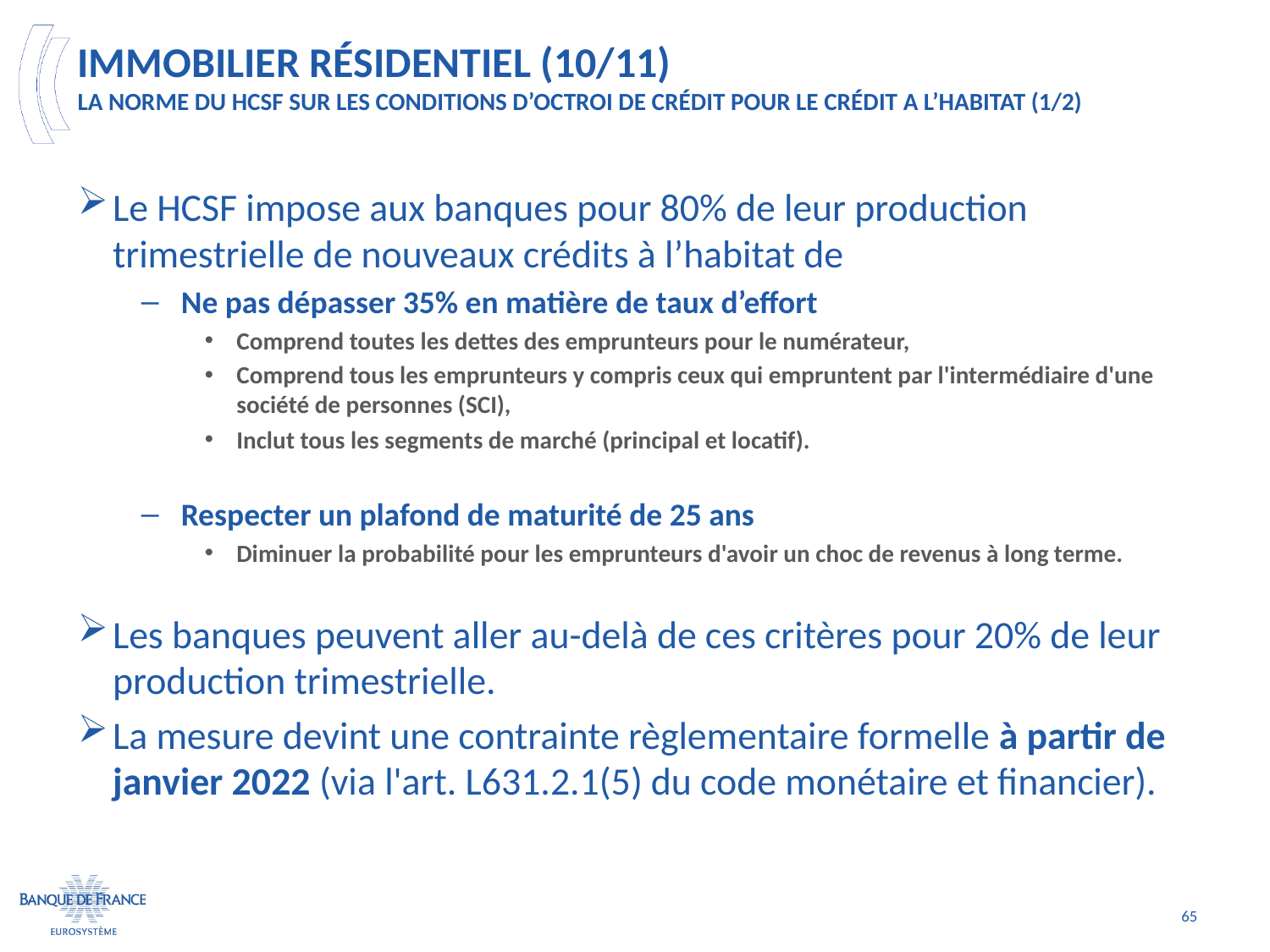

Immobilier résidentiel (10/11)
La norme du HCSF sur les conditions d’octroi de crédit pour le crédit a l’Habitat (1/2)
Le HCSF impose aux banques pour 80% de leur production trimestrielle de nouveaux crédits à l’habitat de
Ne pas dépasser 35% en matière de taux d’effort
Comprend toutes les dettes des emprunteurs pour le numérateur,
Comprend tous les emprunteurs y compris ceux qui empruntent par l'intermédiaire d'une société de personnes (SCI),
Inclut tous les segments de marché (principal et locatif).

Respecter un plafond de maturité de 25 ans
Diminuer la probabilité pour les emprunteurs d'avoir un choc de revenus à long terme.

Les banques peuvent aller au-delà de ces critères pour 20% de leur production trimestrielle.
La mesure devint une contrainte règlementaire formelle à partir de janvier 2022 (via l'art. L631.2.1(5) du code monétaire et financier).

65